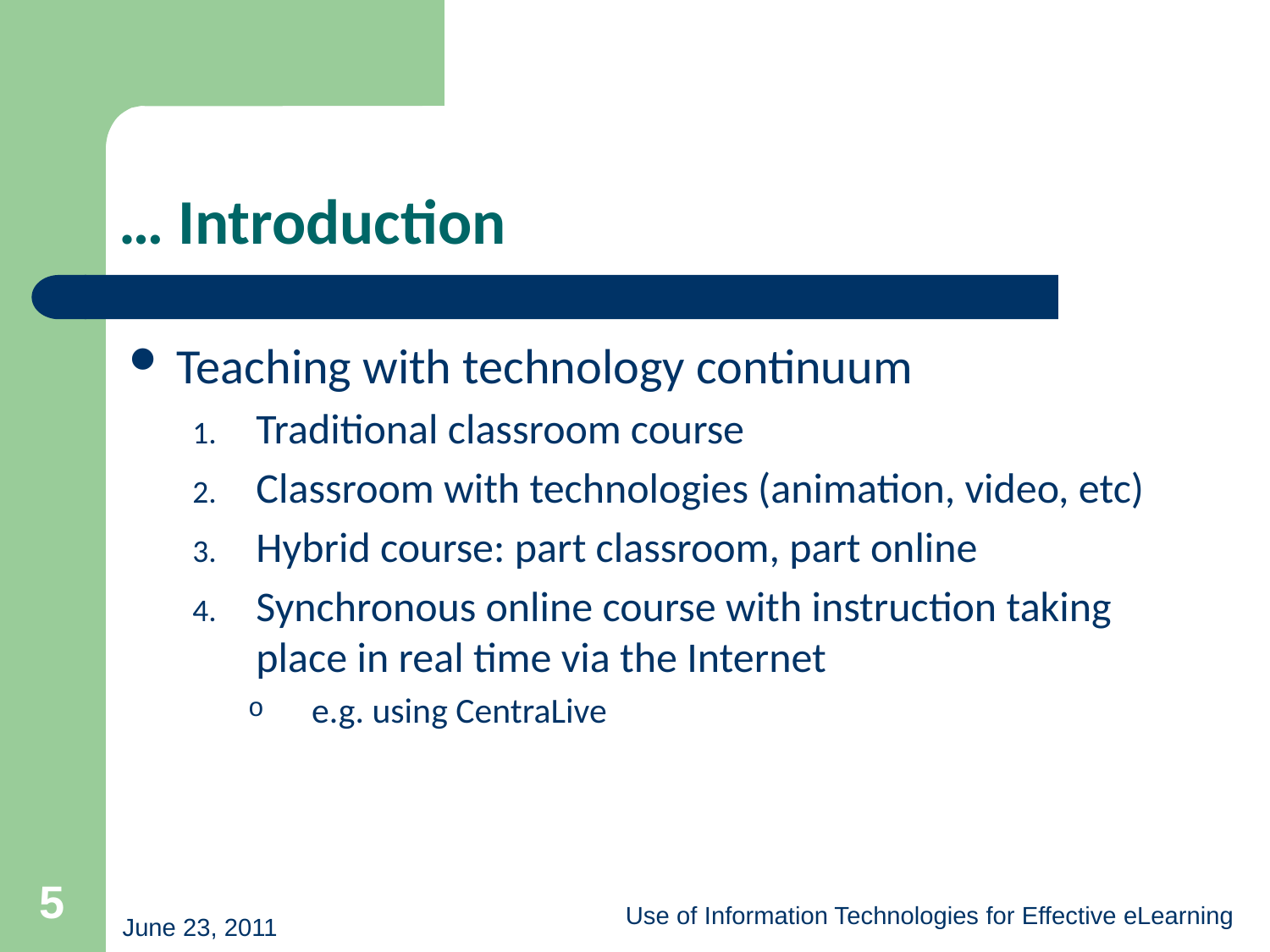

# … Introduction
Teaching with technology continuum
Traditional classroom course
Classroom with technologies (animation, video, etc)
Hybrid course: part classroom, part online
Synchronous online course with instruction taking place in real time via the Internet
e.g. using CentraLive
5
Use of Information Technologies for Effective eLearning
June 23, 2011